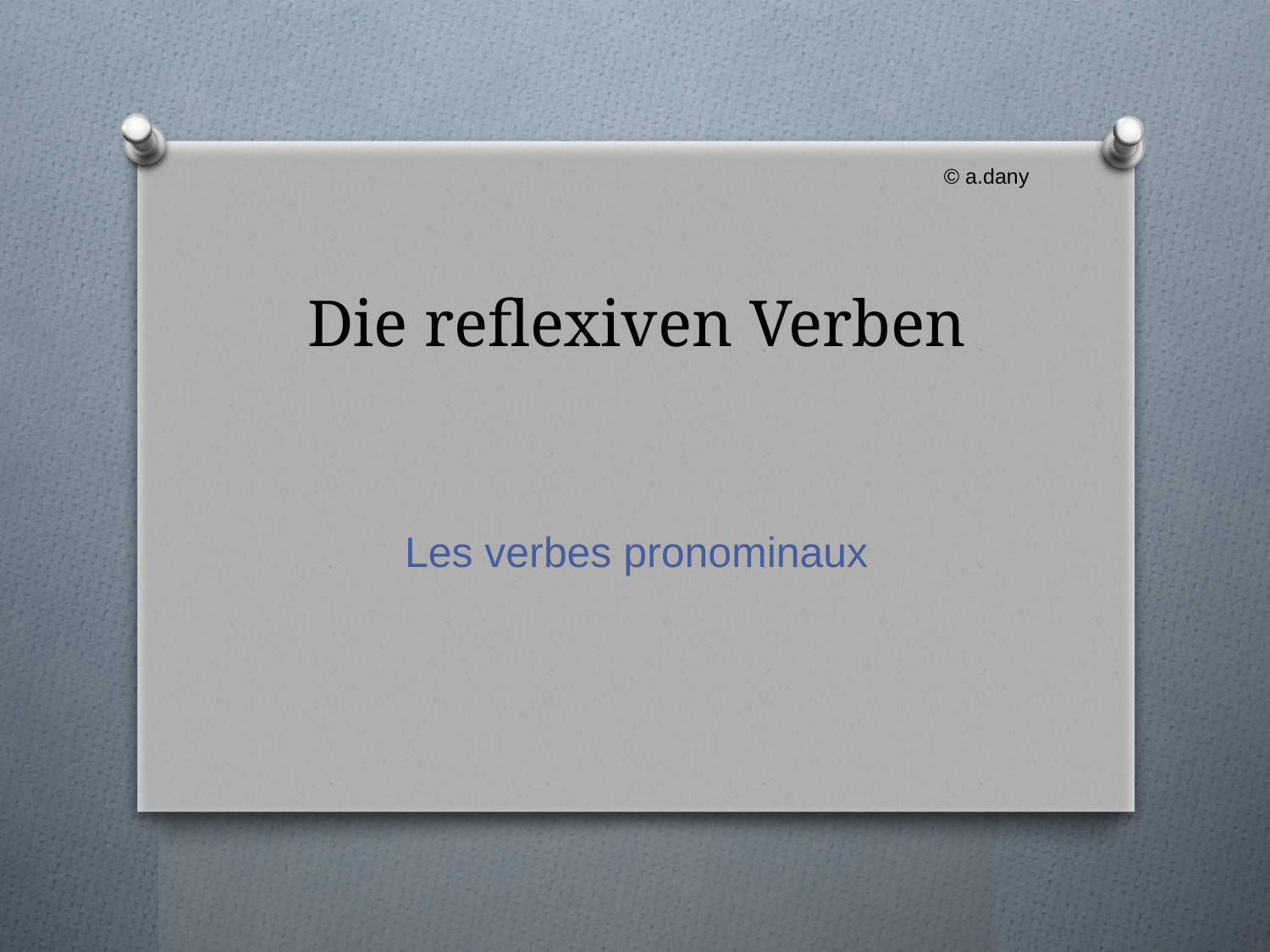

© a.dany
# Die reflexiven Verben
Les verbes pronominaux